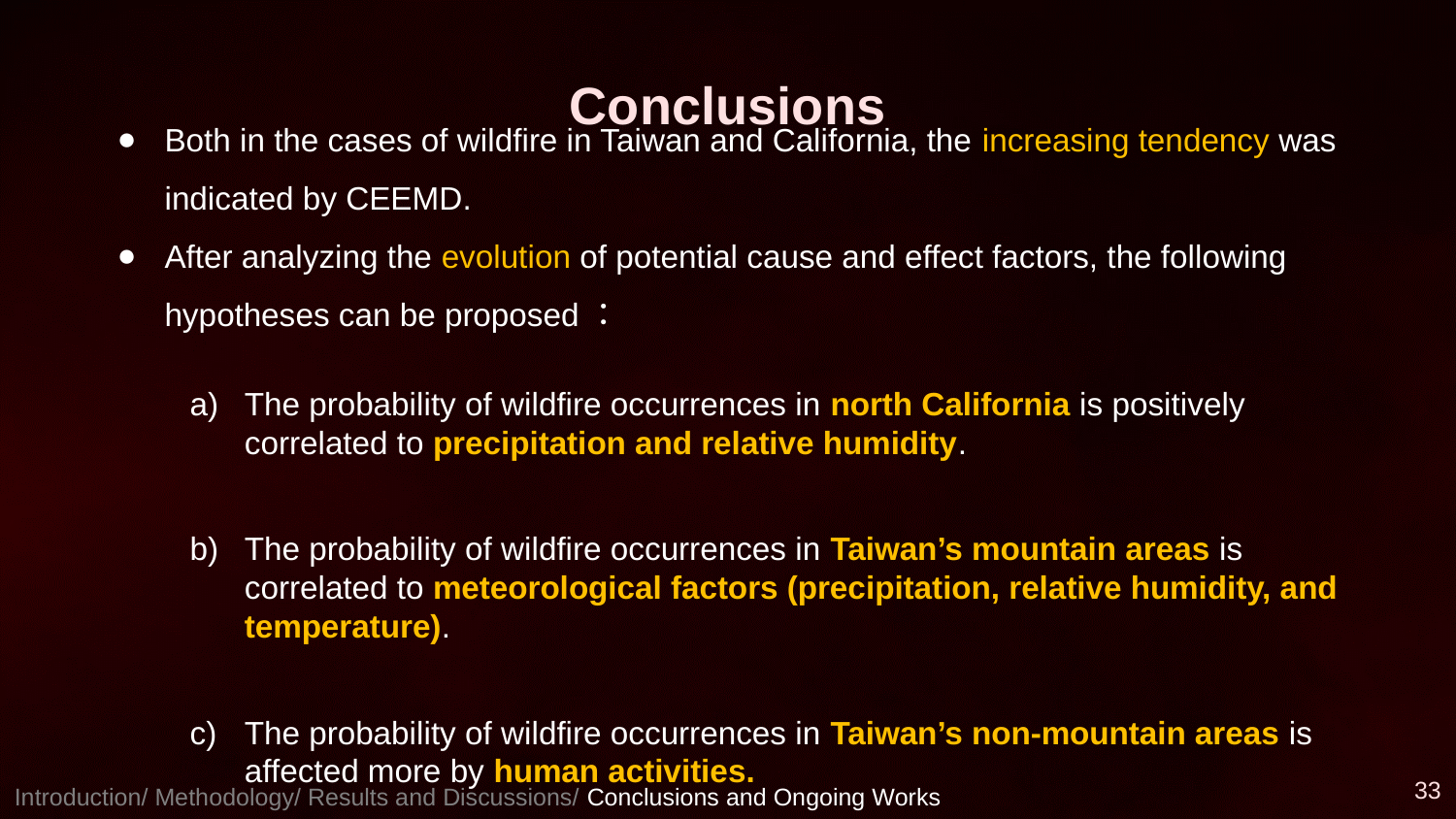

# Conclusions
Both in the cases of wildfire in Taiwan and California, the increasing tendency was indicated by CEEMD.
After analyzing the evolution of potential cause and effect factors, the following hypotheses can be proposed：

The probability of wildfire occurrences in north California is positively correlated to precipitation and relative humidity.

The probability of wildfire occurrences in Taiwan’s mountain areas is correlated to meteorological factors (precipitation, relative humidity, and temperature).

The probability of wildfire occurrences in Taiwan’s non-mountain areas is affected more by human activities.
33
Introduction/ Methodology/ Results and Discussions/ Conclusions and Ongoing Works